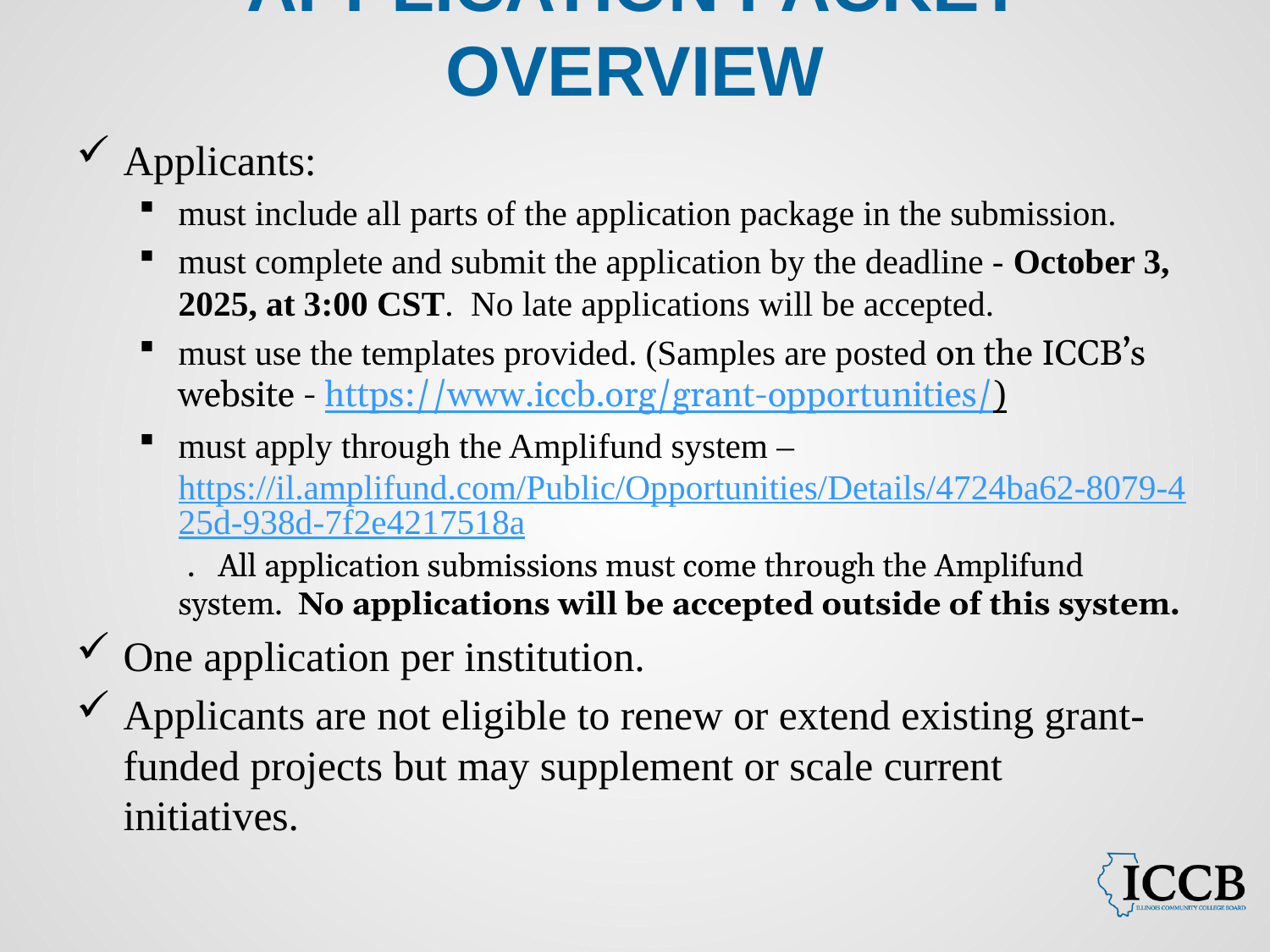

# Application Packet Overview
Applicants:
must include all parts of the application package in the submission.
must complete and submit the application by the deadline - October 3, 2025, at 3:00 CST.  No late applications will be accepted.
must use the templates provided. (Samples are posted on the ICCB’s website - https://www.iccb.org/grant-opportunities/)
must apply through the Amplifund system – https://il.amplifund.com/Public/Opportunities/Details/4724ba62-8079-425d-938d-7f2e4217518a .   All application submissions must come through the Amplifund system.  No applications will be accepted outside of this system.
One application per institution.
Applicants are not eligible to renew or extend existing grant-funded projects but may supplement or scale current initiatives.